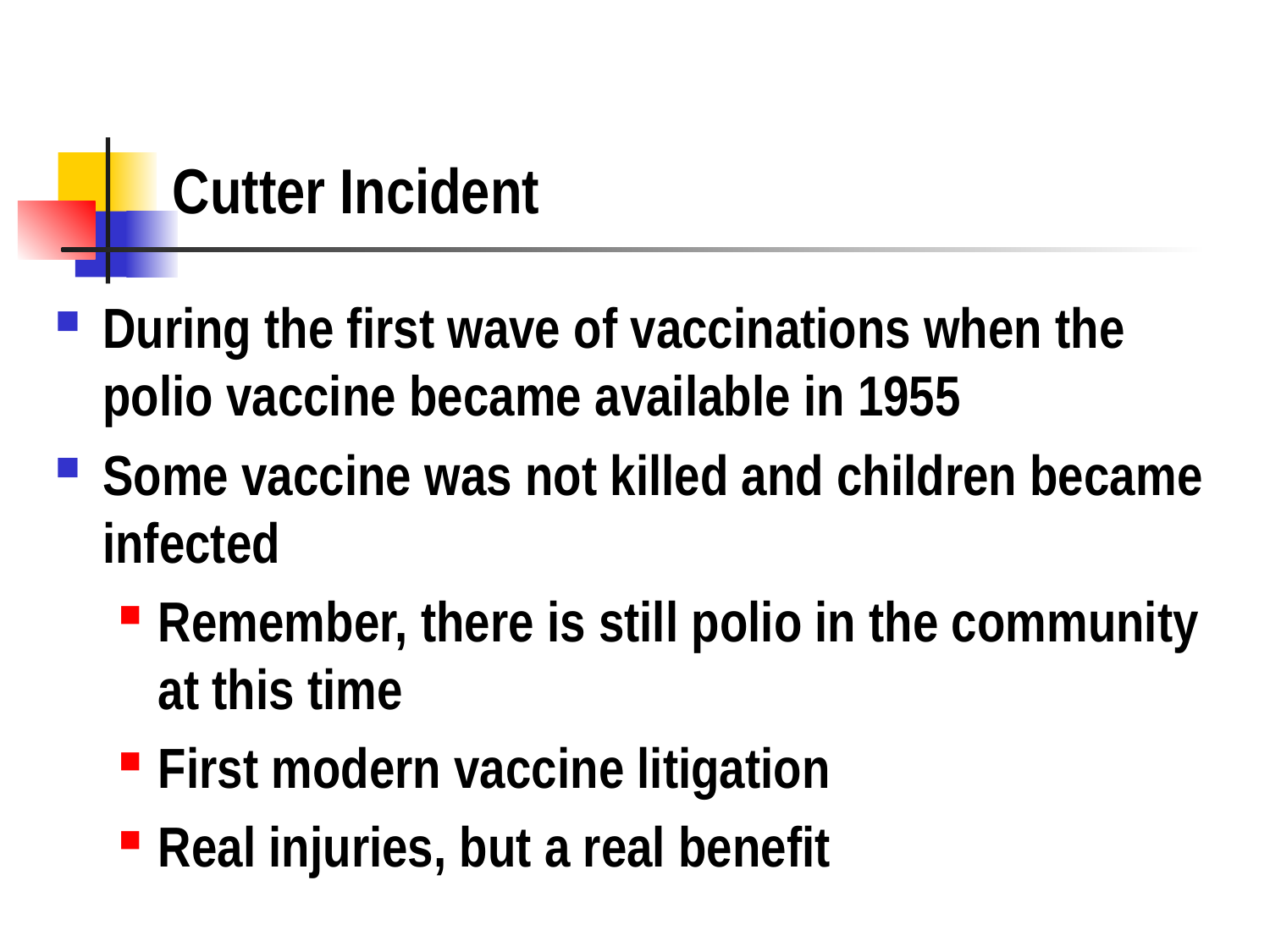

# Cutter Incident
During the first wave of vaccinations when the polio vaccine became available in 1955
Some vaccine was not killed and children became infected
Remember, there is still polio in the community at this time
First modern vaccine litigation
Real injuries, but a real benefit